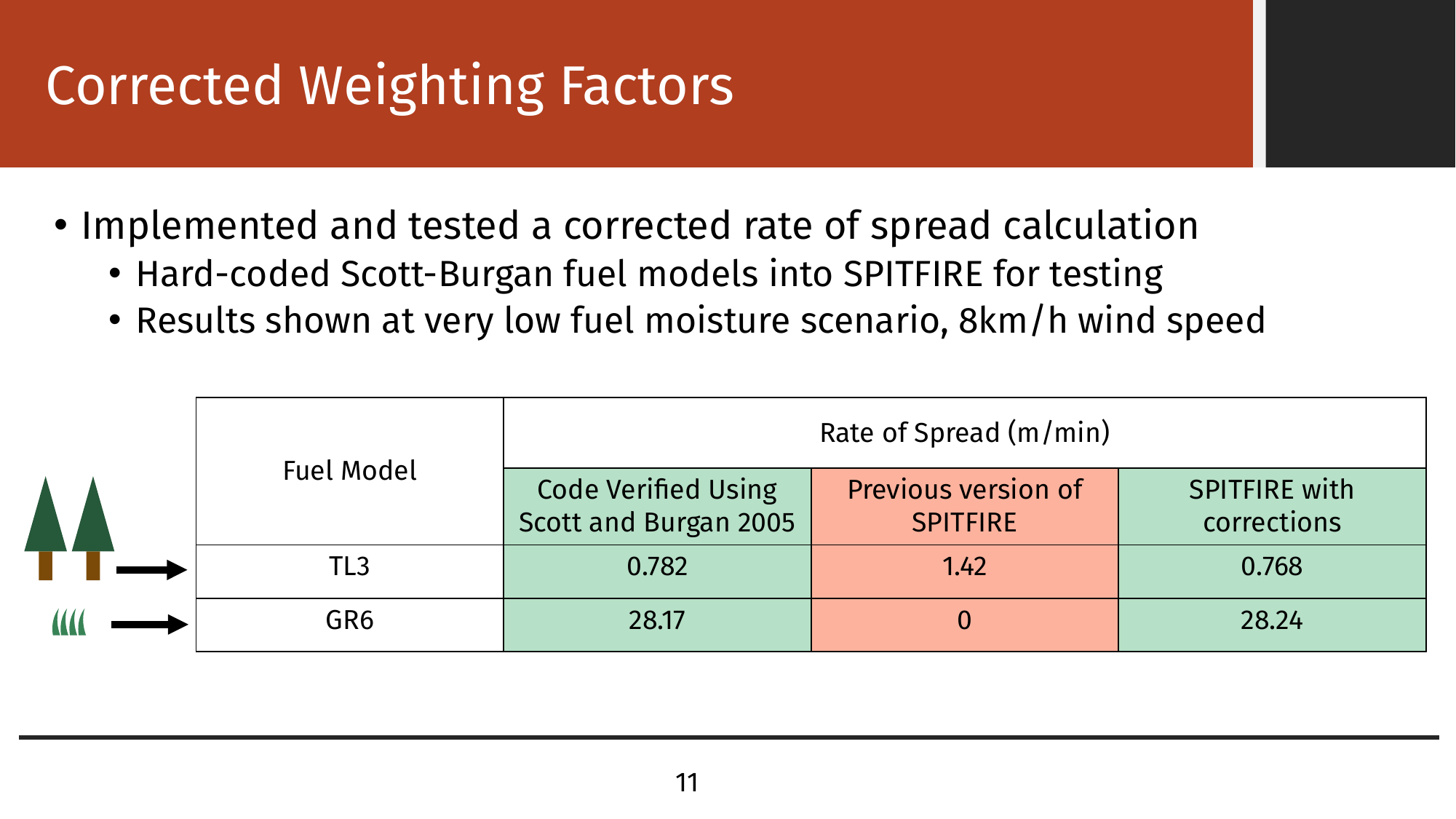

# Corrected Weighting Factors
Implemented and tested a corrected rate of spread calculation
Hard-coded Scott-Burgan fuel models into SPITFIRE for testing
Results shown at very low fuel moisture scenario, 8km/h wind speed
| Fuel Model | Rate of Spread (m/min) |  |  |
| --- | --- | --- | --- |
|  | Code Verified Using Scott and Burgan 2005 | Previous version of SPITFIRE | SPITFIRE with corrections |
| TL3 | 0.782 | 1.42 | 0.768 |
| GR6 | 28.17 | 0 | 28.24 |

11